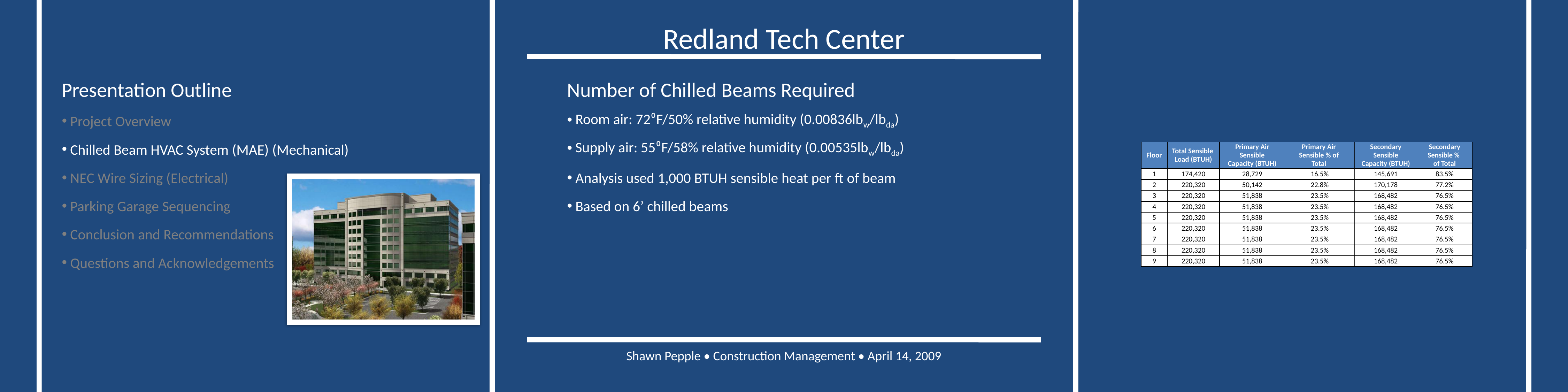

Number of Chilled Beams Required
 Room air: 72⁰F/50% relative humidity (0.00836lbw/lbda)
 Supply air: 55⁰F/58% relative humidity (0.00535lbw/lbda)
 Analysis used 1,000 BTUH sensible heat per ft of beam
 Based on 6’ chilled beams

| Floor | Total Sensible Load (BTUH) | Primary Air Sensible Capacity (BTUH) | Primary Air Sensible % of Total | Secondary Sensible Capacity (BTUH) | Secondary Sensible % of Total |
| --- | --- | --- | --- | --- | --- |
| 1 | 174,420 | 28,729 | 16.5% | 145,691 | 83.5% |
| 2 | 220,320 | 50,142 | 22.8% | 170,178 | 77.2% |
| 3 | 220,320 | 51,838 | 23.5% | 168,482 | 76.5% |
| 4 | 220,320 | 51,838 | 23.5% | 168,482 | 76.5% |
| 5 | 220,320 | 51,838 | 23.5% | 168,482 | 76.5% |
| 6 | 220,320 | 51,838 | 23.5% | 168,482 | 76.5% |
| 7 | 220,320 | 51,838 | 23.5% | 168,482 | 76.5% |
| 8 | 220,320 | 51,838 | 23.5% | 168,482 | 76.5% |
| 9 | 220,320 | 51,838 | 23.5% | 168,482 | 76.5% |